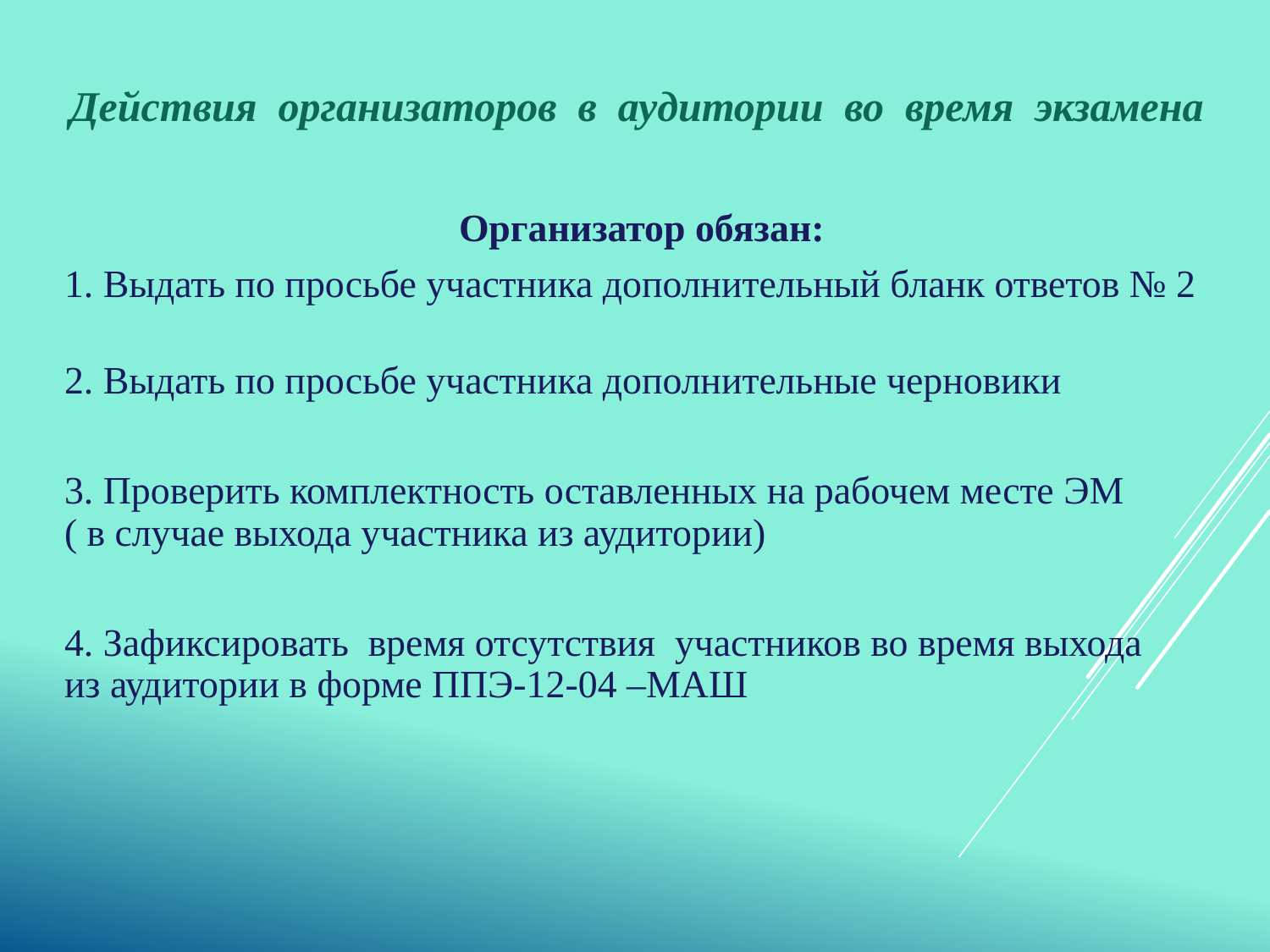

# Действия  организаторов  в  аудитории  во  время  экзамена
Организатор обязан:
1. Выдать по просьбе участника дополнительный бланк ответов № 2
2. Выдать по просьбе участника дополнительные черновики

3. Проверить комплектность оставленных на рабочем месте ЭМ
( в случае выхода участника из аудитории)

4. Зафиксировать  время отсутствия  участников во время выхода
из аудитории в форме ППЭ-12-04 –МАШ